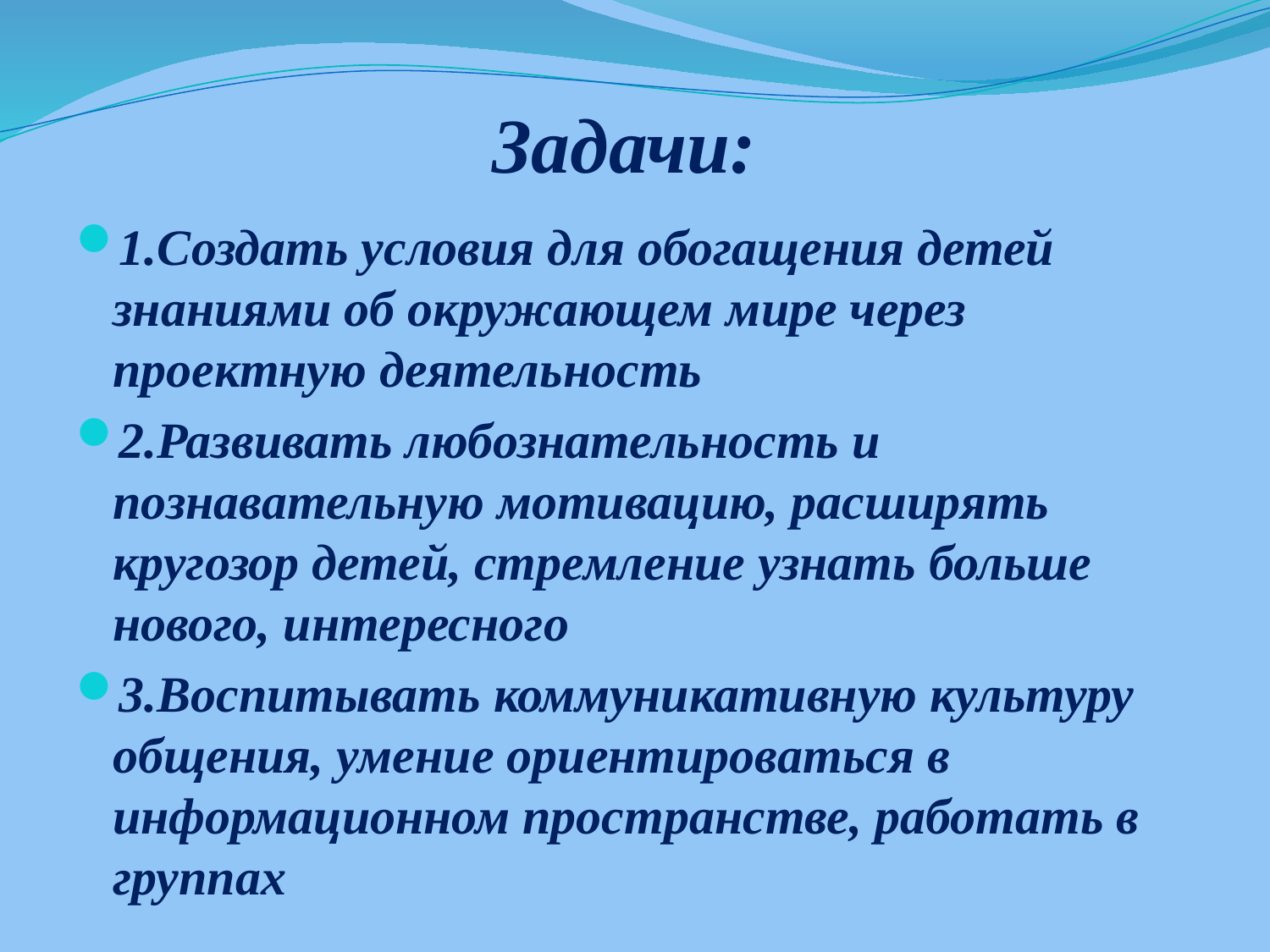

# Задачи:
1.Создать условия для обогащения детей знаниями об окружающем мире через проектную деятельность
2.Развивать любознательность и познавательную мотивацию, расширять кругозор детей, стремление узнать больше нового, интересного
3.Воспитывать коммуникативную культуру общения, умение ориентироваться в информационном пространстве, работать в группах